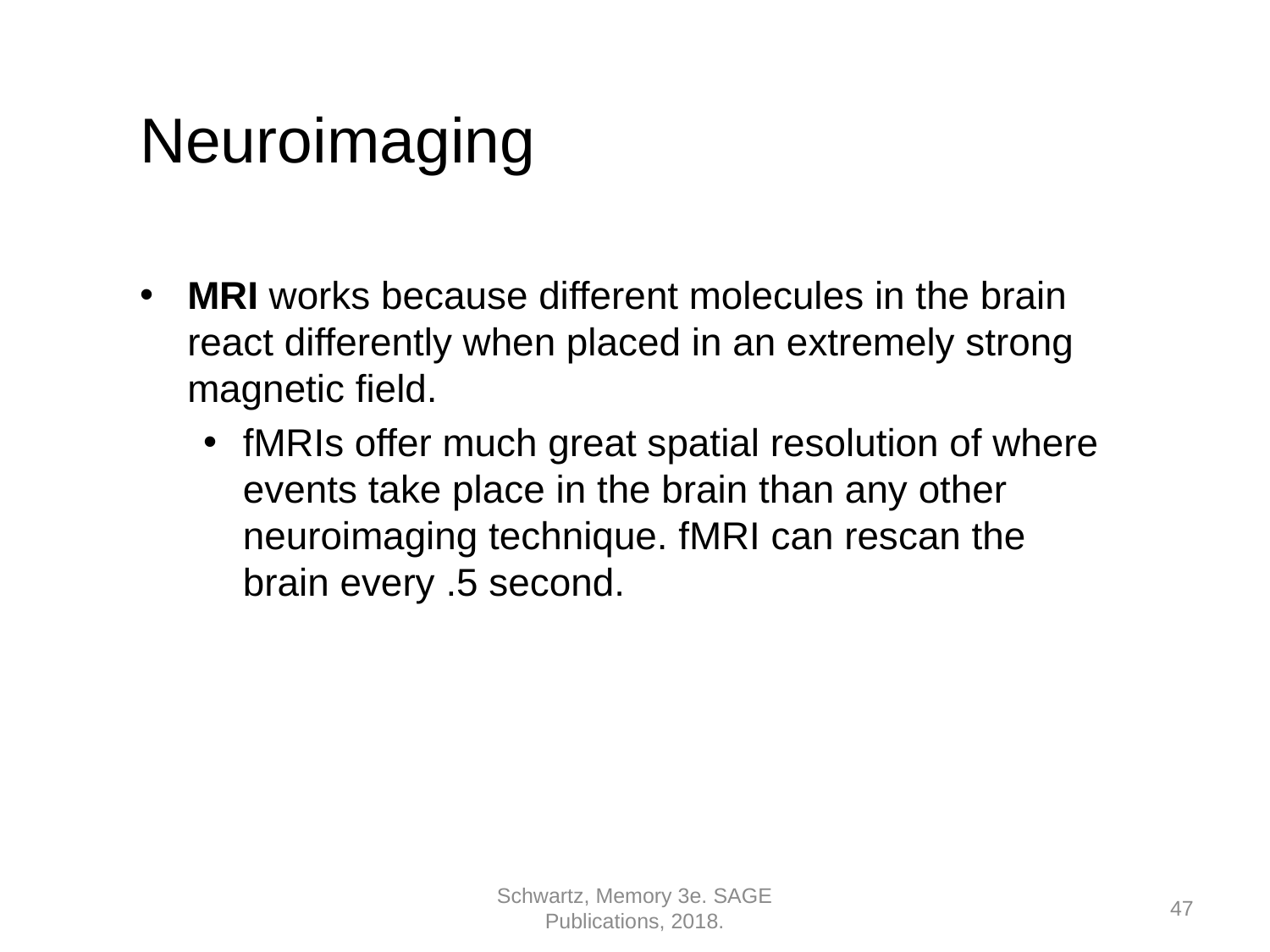

Neuroimaging
MRI works because different molecules in the brain react differently when placed in an extremely strong magnetic field.
fMRIs offer much great spatial resolution of where events take place in the brain than any other neuroimaging technique. fMRI can rescan the brain every .5 second.
Schwartz, Memory 3e. SAGE Publications, 2018.
47